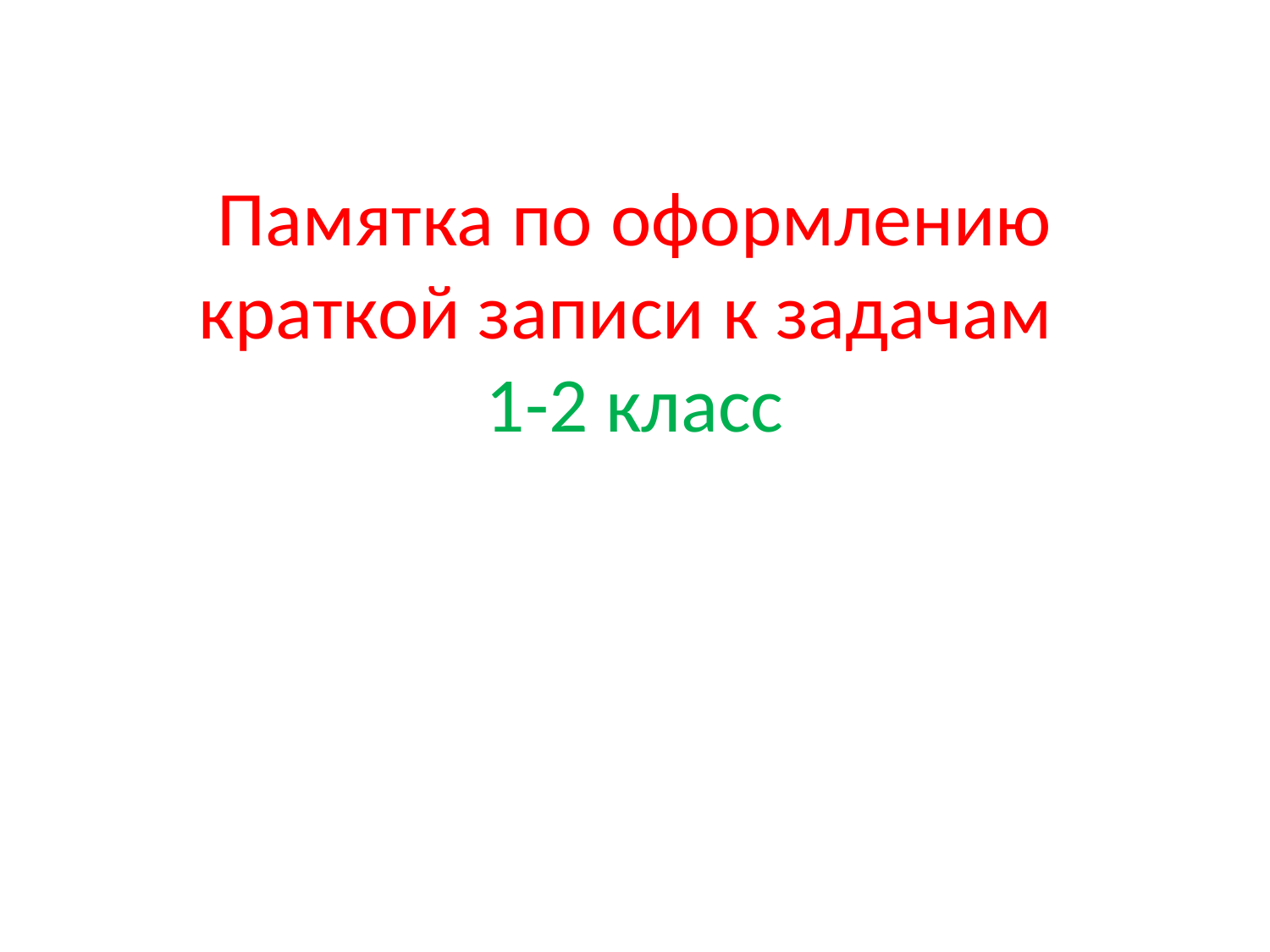

# Памятка по оформлению краткой записи к задачам 1-2 класс